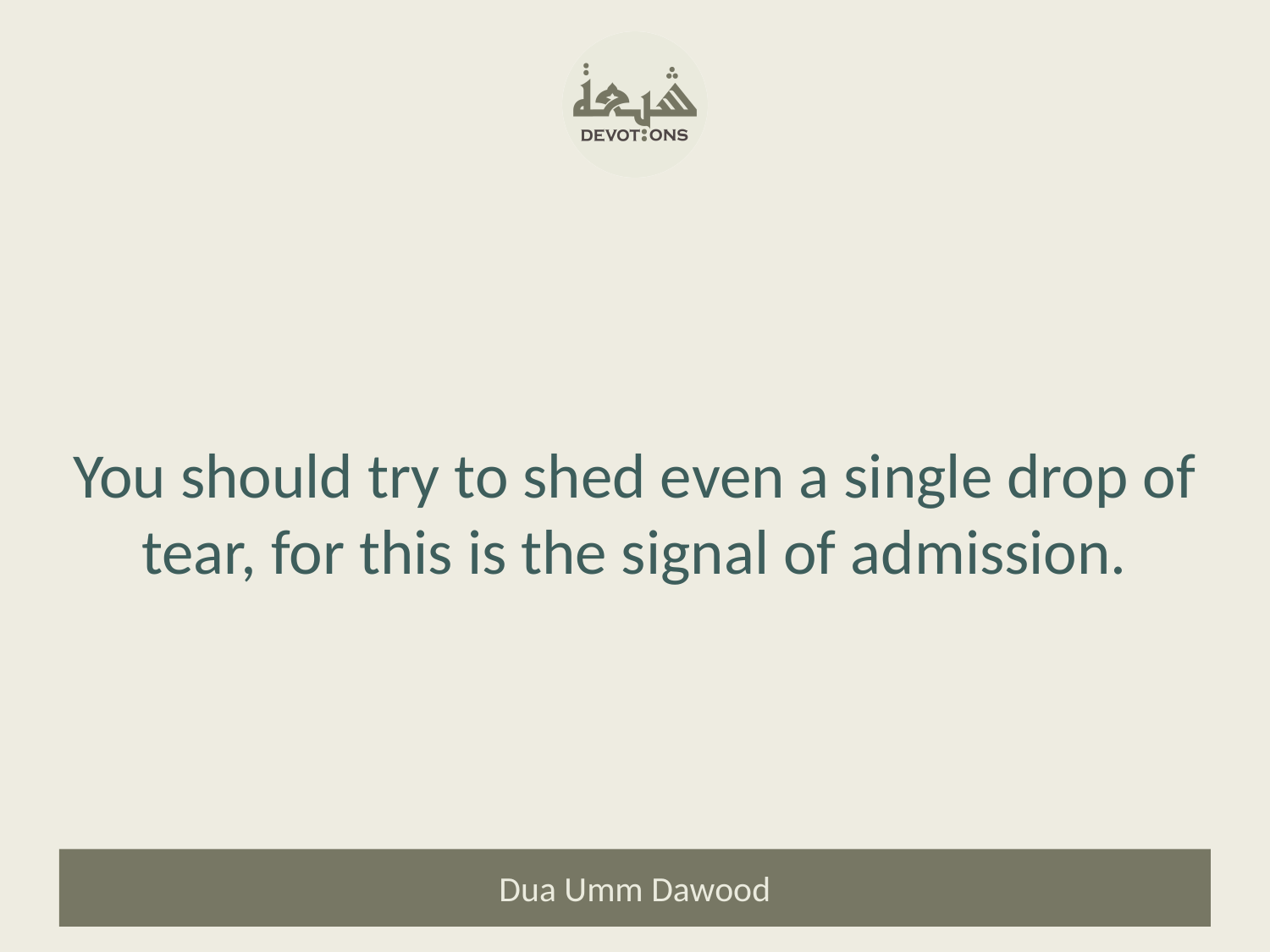

You should try to shed even a single drop of tear, for this is the signal of admission.
Dua Umm Dawood